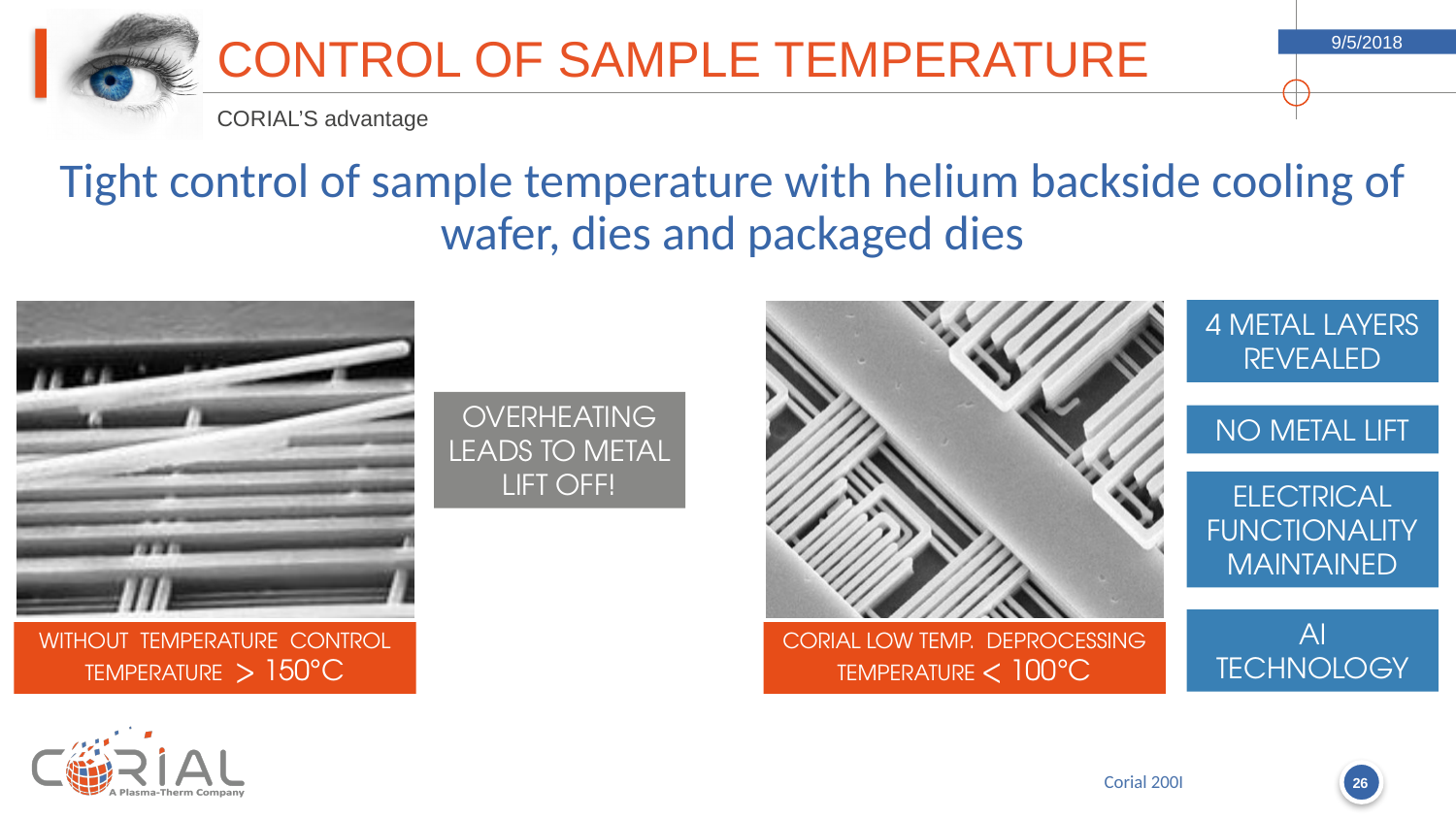

# CONTROL OF SAMPLE TEMPERATURE
9/5/2018
CORIAL’S advantage
Tight control of sample temperature with helium backside cooling of wafer, dies and packaged dies

4 METAL LAYERS REVEALED
OVERHEATING LEADS TO METAL LIFT OFF!
NO METAL LIFT
ELECTRICAL FUNCTIONALITY MAINTAINED
Al TECHNOLOGY
WITHOUT  TEMPERATURE  CONTROL
TEMPERATURE  > 150°C
CORIAL LOW TEMP.  DEPROCESSING
TEMPERATURE < 100°C
26
Corial 200I